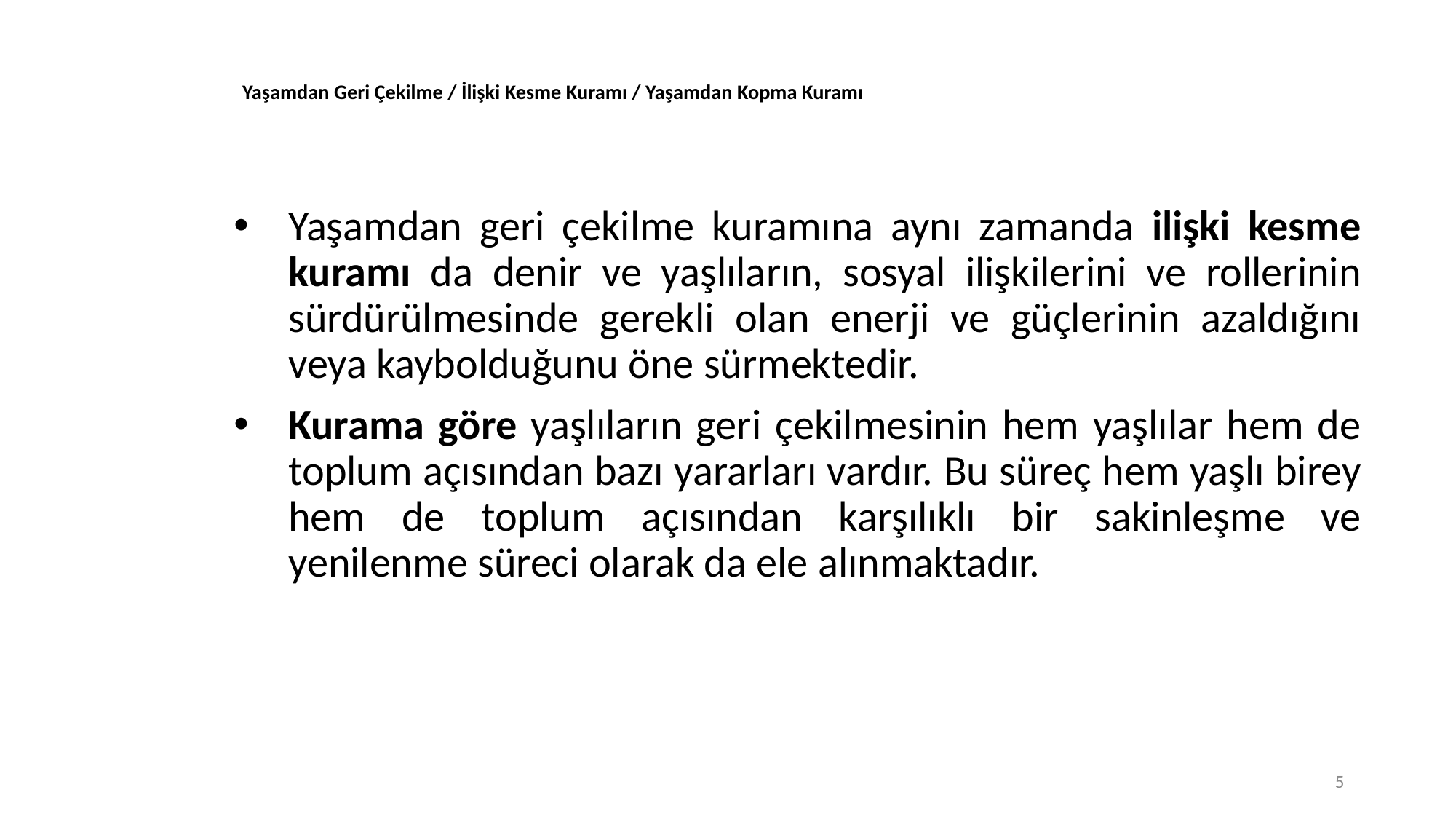

# Yaşamdan Geri Çekilme / İlişki Kesme Kuramı / Yaşamdan Kopma Kuramı

Yaşamdan geri çekilme kuramına aynı zamanda ilişki kesme kuramı da denir ve yaşlıların, sosyal ilişkilerini ve rollerinin sürdürülmesinde gerekli olan enerji ve güçlerinin azaldığını veya kaybolduğunu öne sürmektedir.
Kurama göre yaşlıların geri çekilmesinin hem yaşlılar hem de toplum açısından bazı yararları vardır. Bu süreç hem yaşlı birey hem de toplum açısından karşılıklı bir sakinleşme ve yenilenme süreci olarak da ele alınmaktadır.

5